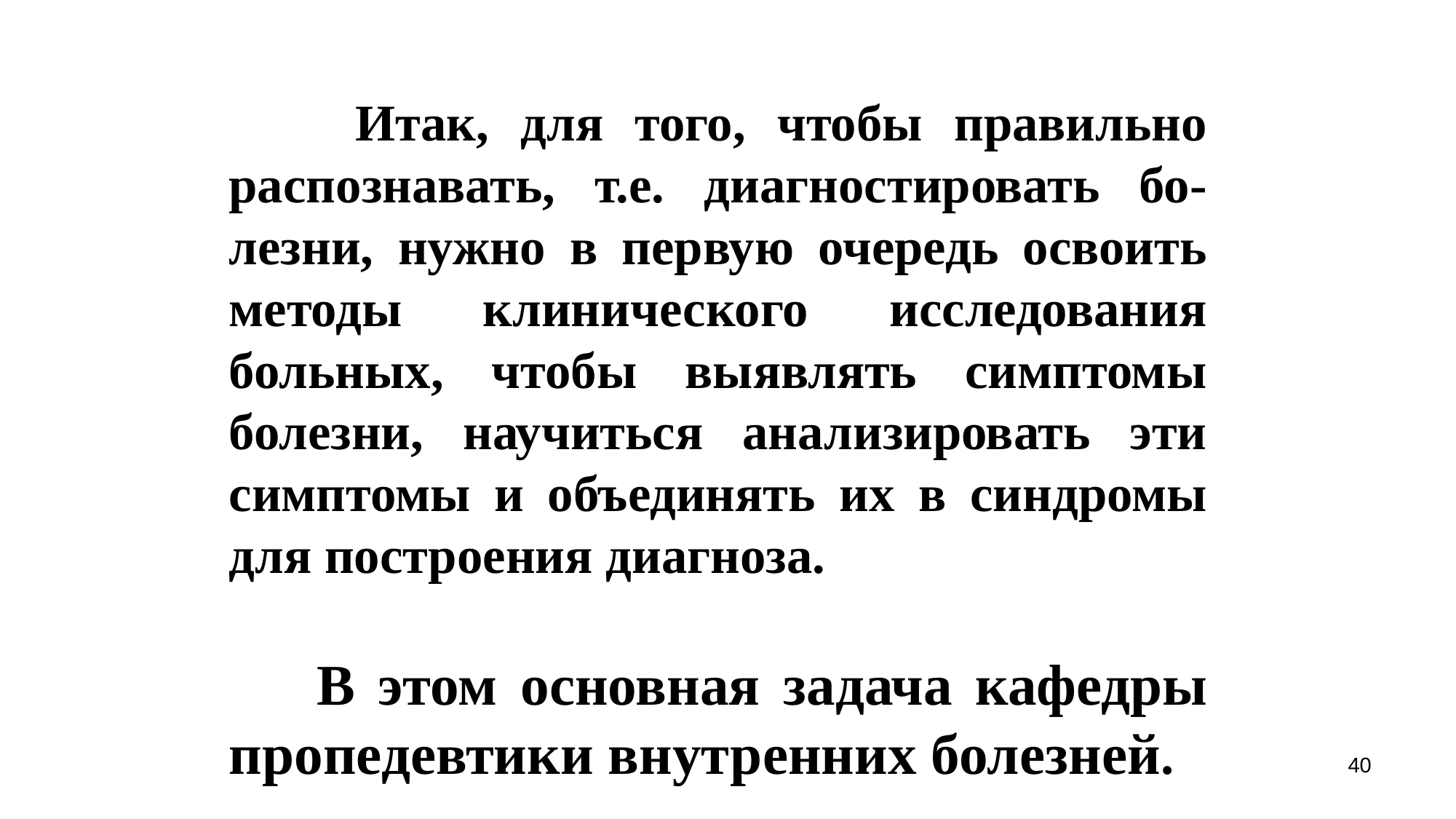

Итак, для того, чтобы правильно распознавать, т.е. диагностировать бо-лезни, нужно в первую очередь освоить методы клинического исследования больных, чтобы выявлять симптомы болезни, научиться анализировать эти симптомы и объединять их в синдромы для построения диагноза.

    В этом основная задача кафедры пропедевтики внутренних болезней.

40